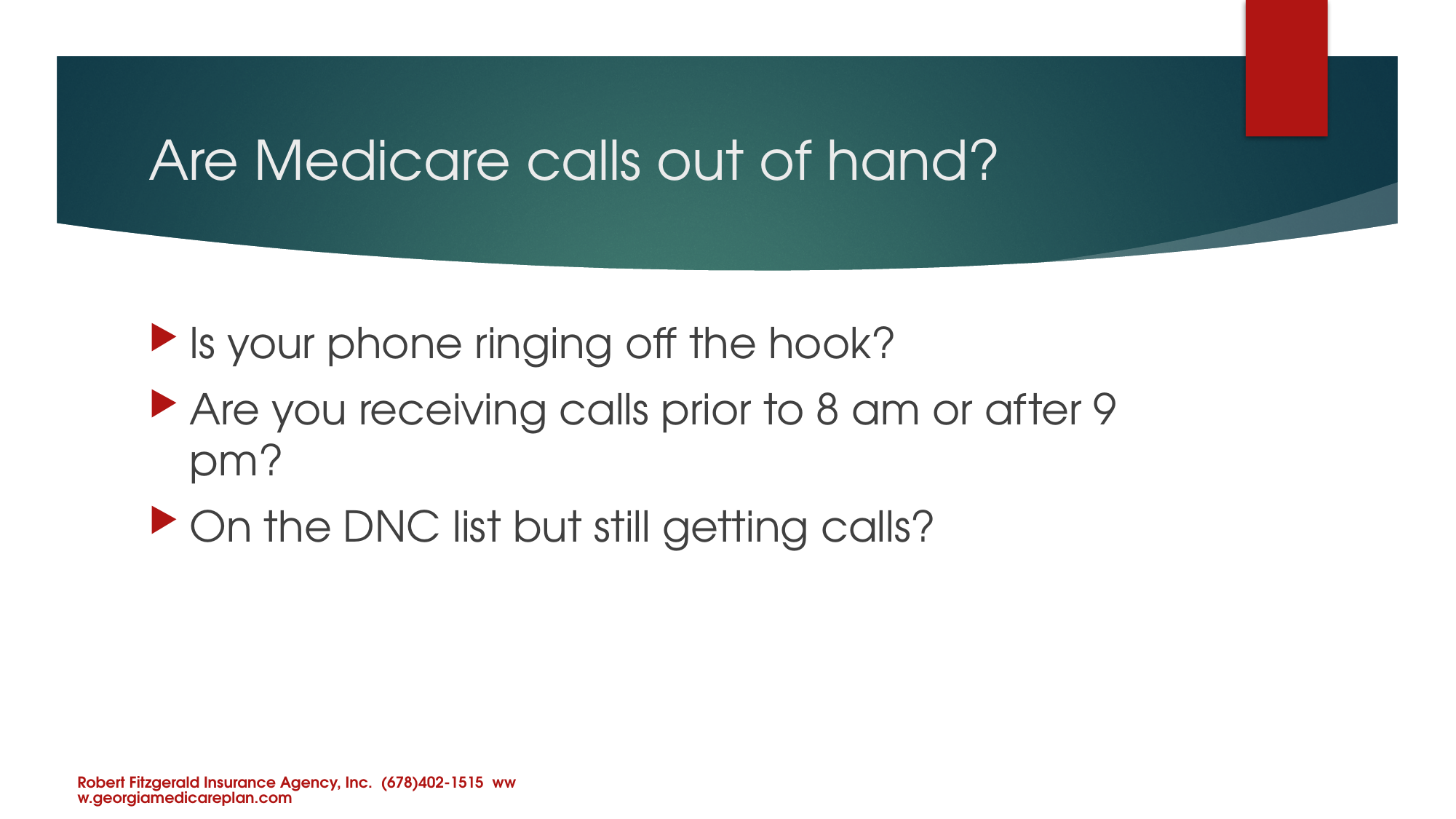

# Are Medicare calls out of hand?
Is your phone ringing off the hook?
Are you receiving calls prior to 8 am or after 9 pm?
On the DNC list but still getting calls?
Robert Fitzgerald Insurance Agency, Inc.  (678)402-1515  www.georgiamedicareplan.com